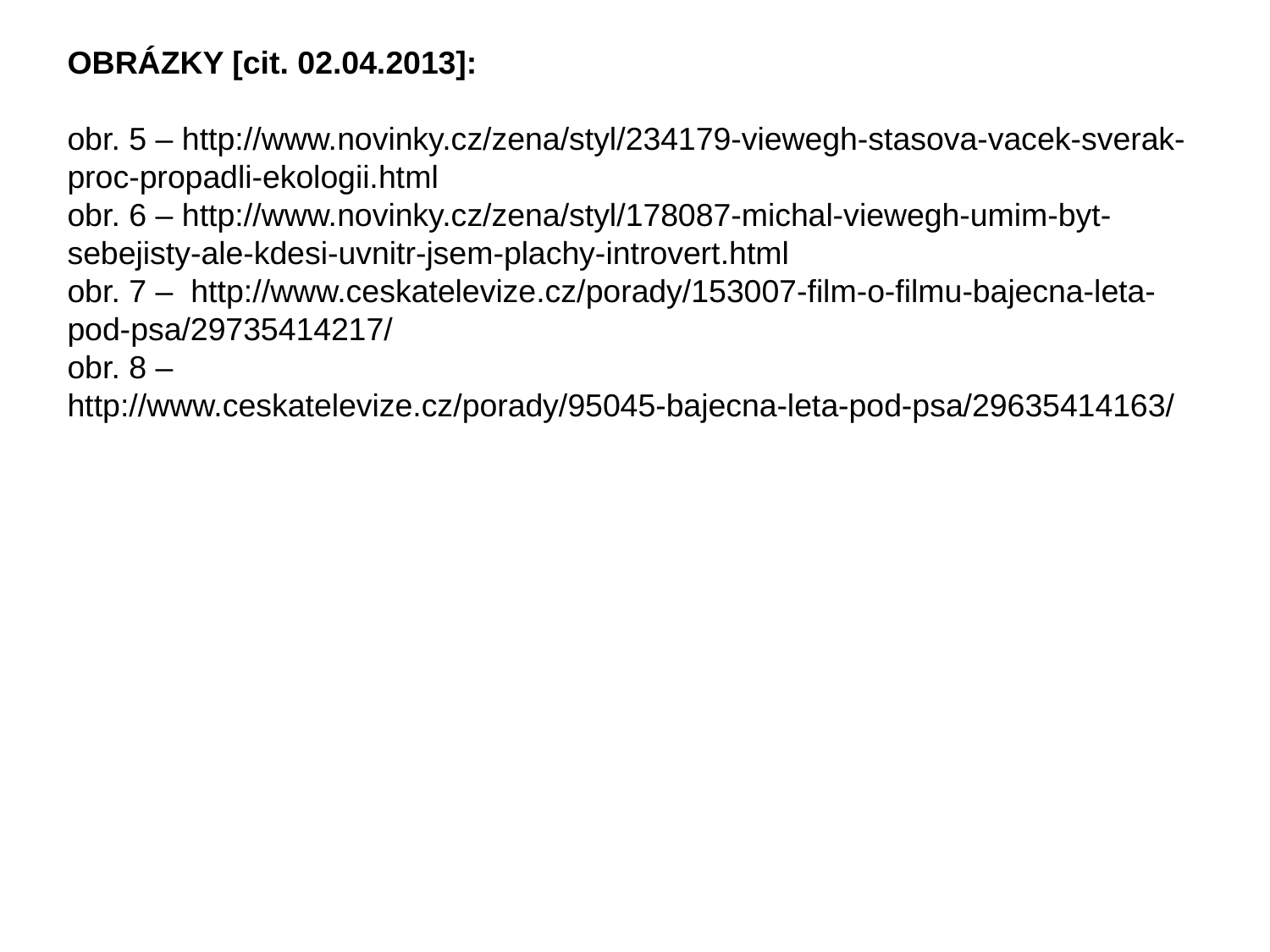

OBRÁZKY [cit. 02.04.2013]:

obr. 5 – http://www.novinky.cz/zena/styl/234179-viewegh-stasova-vacek-sverak-proc-propadli-ekologii.html
obr. 6 – http://www.novinky.cz/zena/styl/178087-michal-viewegh-umim-byt-sebejisty-ale-kdesi-uvnitr-jsem-plachy-introvert.html
obr. 7 –  http://www.ceskatelevize.cz/porady/153007-film-o-filmu-bajecna-leta-pod-psa/29735414217/
obr. 8 –  http://www.ceskatelevize.cz/porady/95045-bajecna-leta-pod-psa/29635414163/